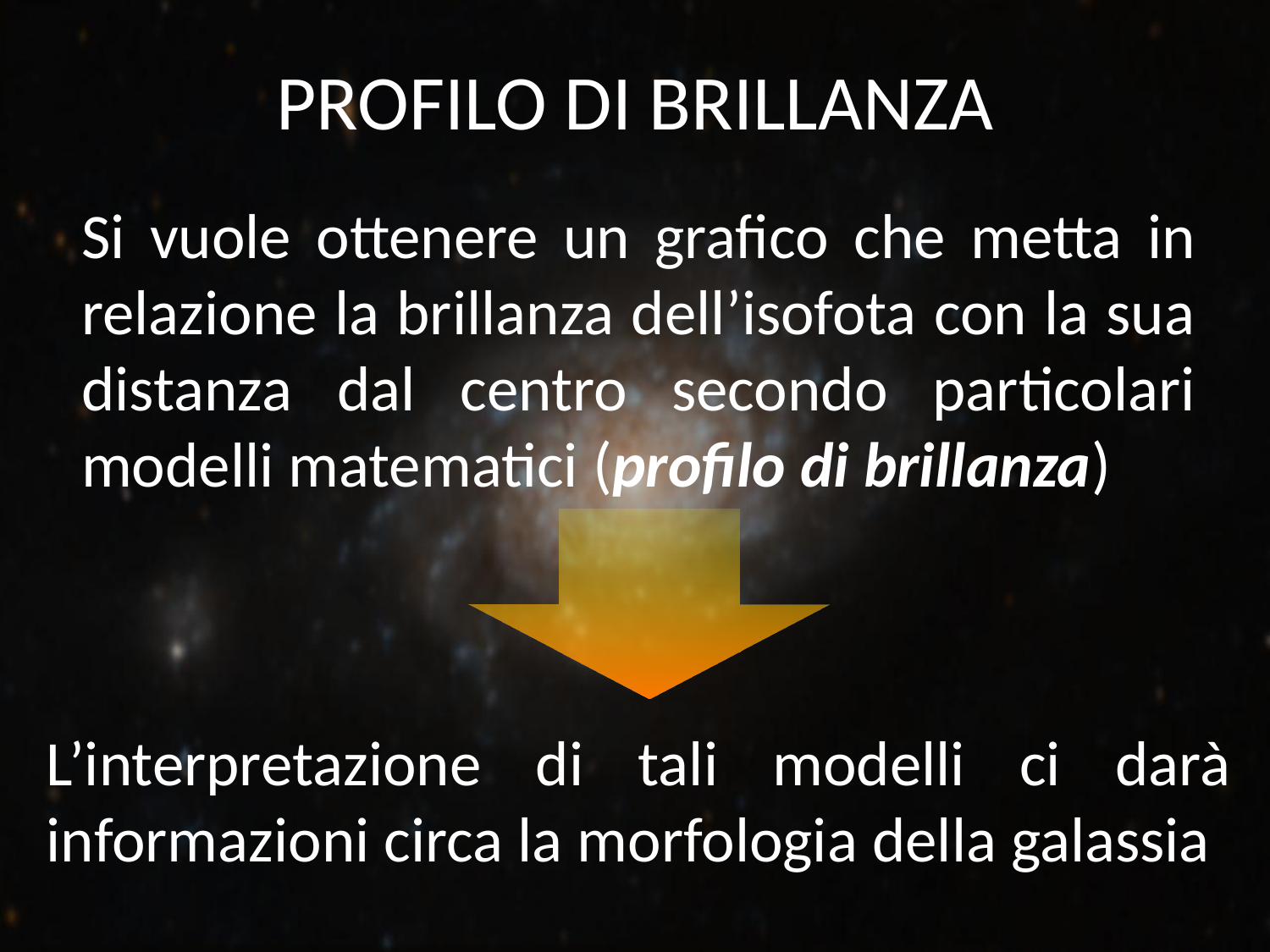

PROFILO DI BRILLANZA
Si vuole ottenere un grafico che metta in relazione la brillanza dell’isofota con la sua distanza dal centro secondo particolari modelli matematici (profilo di brillanza)

L’interpretazione di tali modelli ci darà informazioni circa la morfologia della galassia